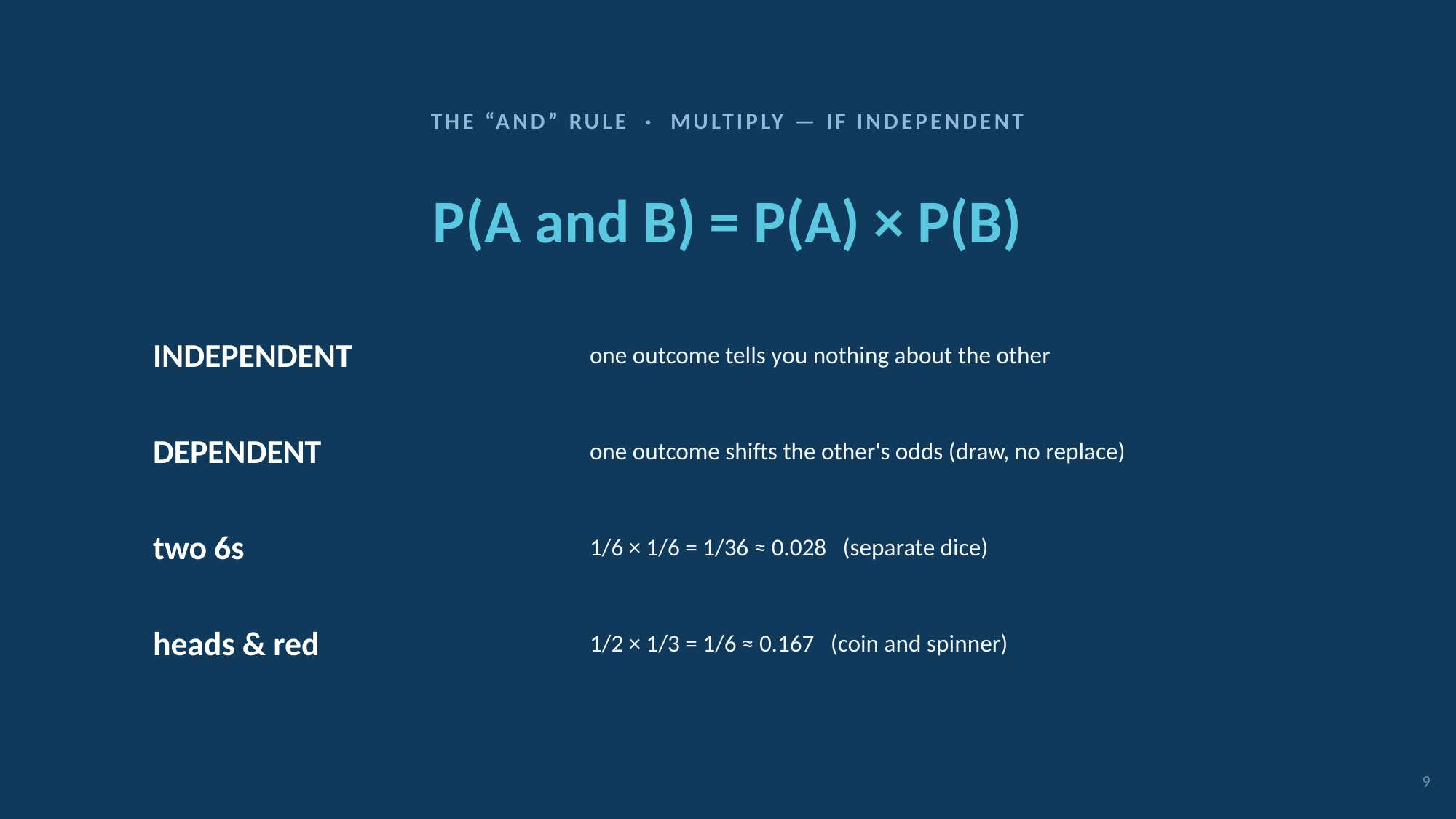

THE “AND” RULE  ·  MULTIPLY — IF INDEPENDENT
P(A and B) = P(A) × P(B)
INDEPENDENT
one outcome tells you nothing about the other
DEPENDENT
one outcome shifts the other's odds (draw, no replace)
two 6s
1/6 × 1/6 = 1/36 ≈ 0.028   (separate dice)
heads & red
1/2 × 1/3 = 1/6 ≈ 0.167   (coin and spinner)
9